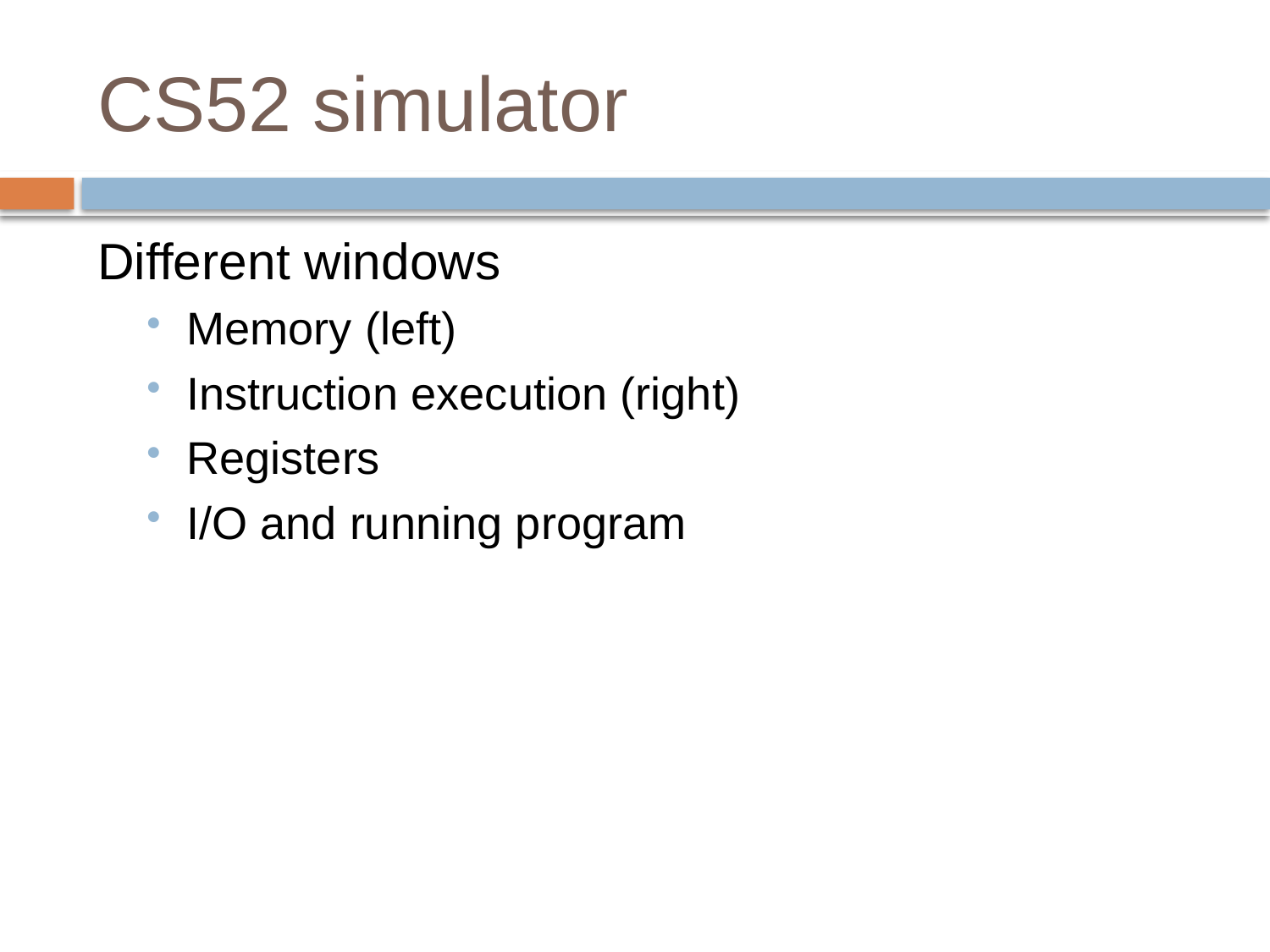

# CS52 simulator
Different windows
Memory (left)
Instruction execution (right)
Registers
I/O and running program